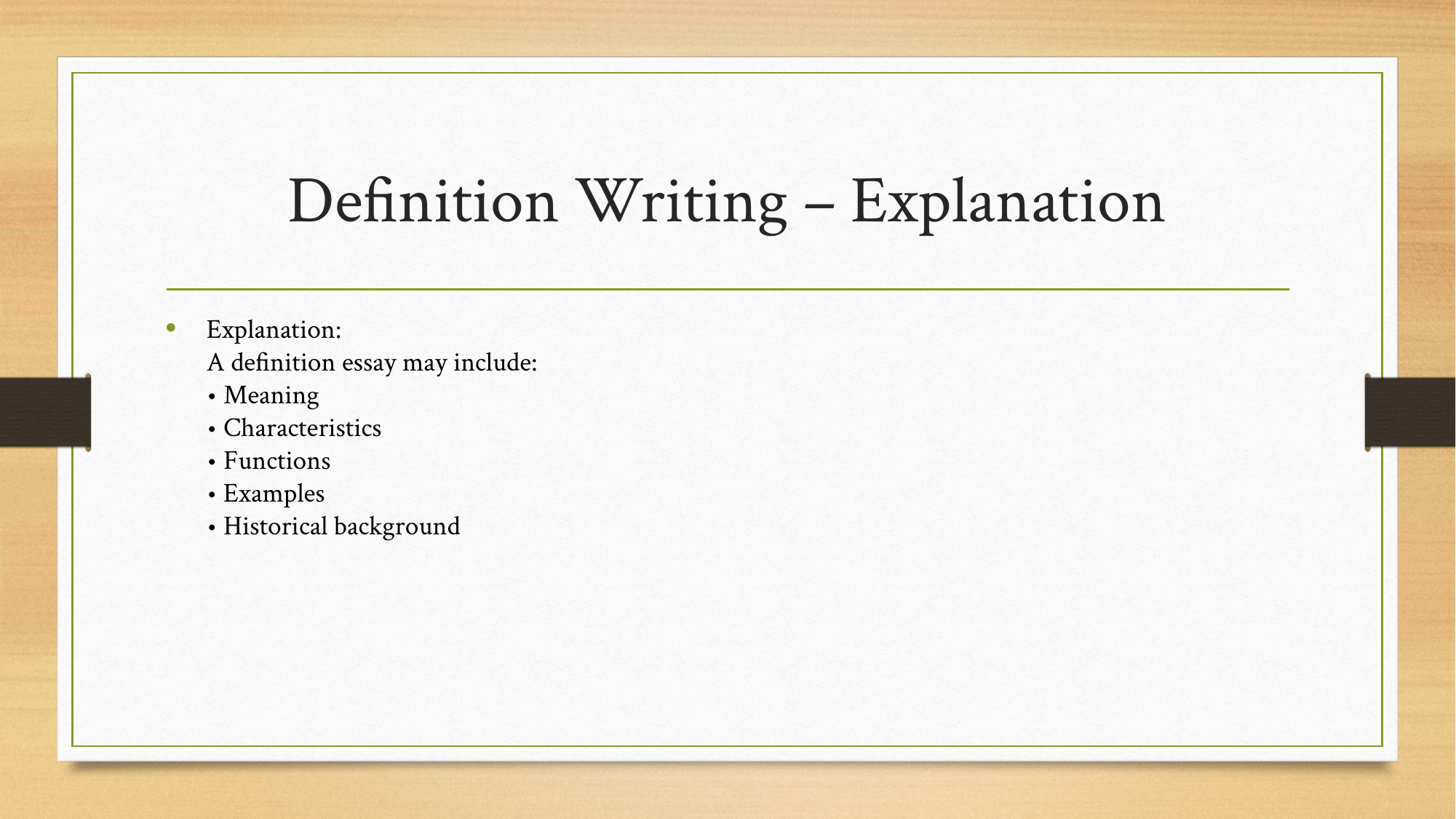

# Definition Writing – Explanation
Explanation:
A definition essay may include:
• Meaning
• Characteristics
• Functions
• Examples
• Historical background